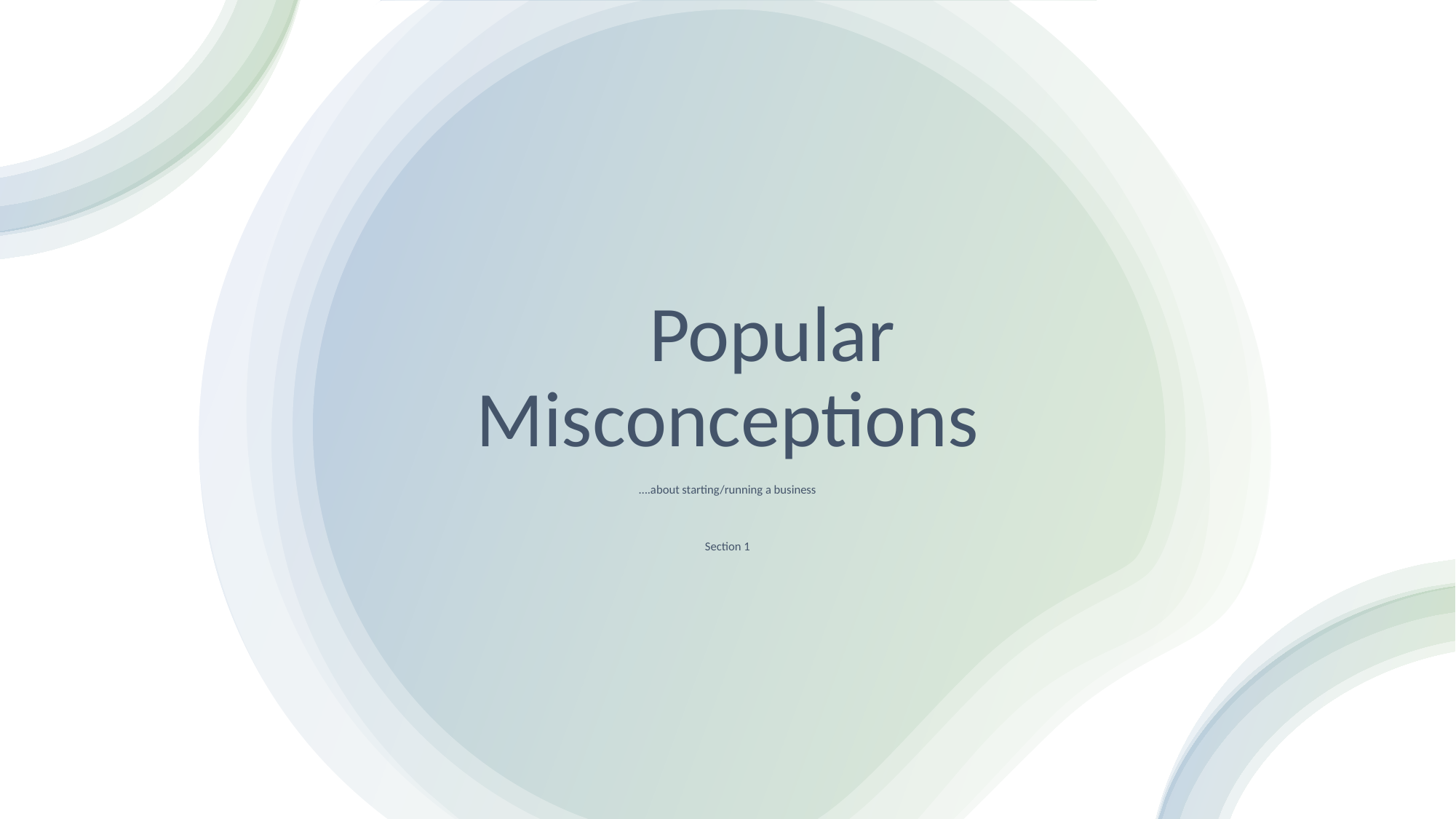

# Popular Misconceptions
….about starting/running a business

Section 1